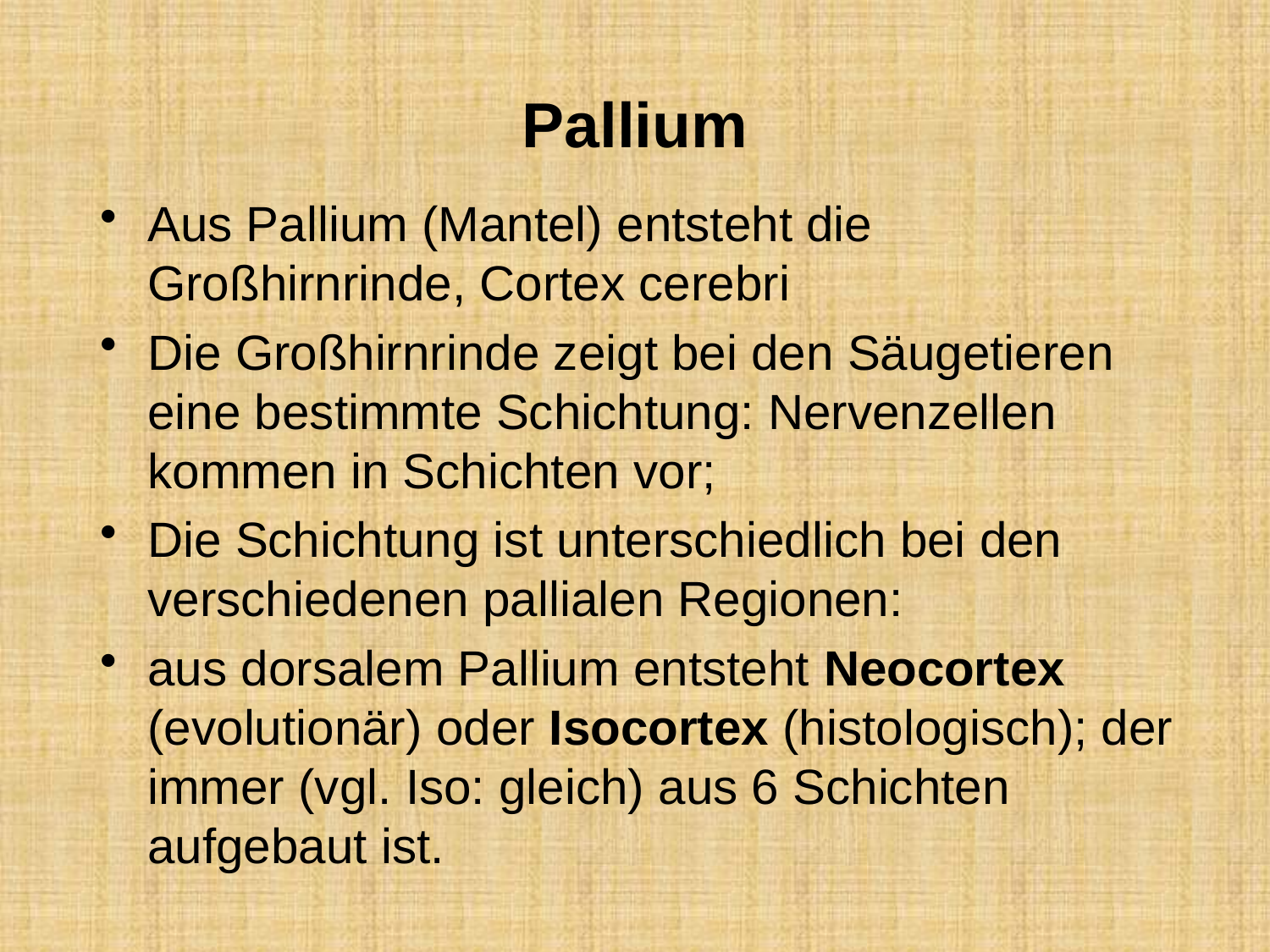

# Pallium
Aus Pallium (Mantel) entsteht die Großhirnrinde, Cortex cerebri
Die Großhirnrinde zeigt bei den Säugetieren eine bestimmte Schichtung: Nervenzellen kommen in Schichten vor;
Die Schichtung ist unterschiedlich bei den verschiedenen pallialen Regionen:
aus dorsalem Pallium entsteht Neocortex (evolutionär) oder Isocortex (histologisch); der immer (vgl. Iso: gleich) aus 6 Schichten aufgebaut ist.